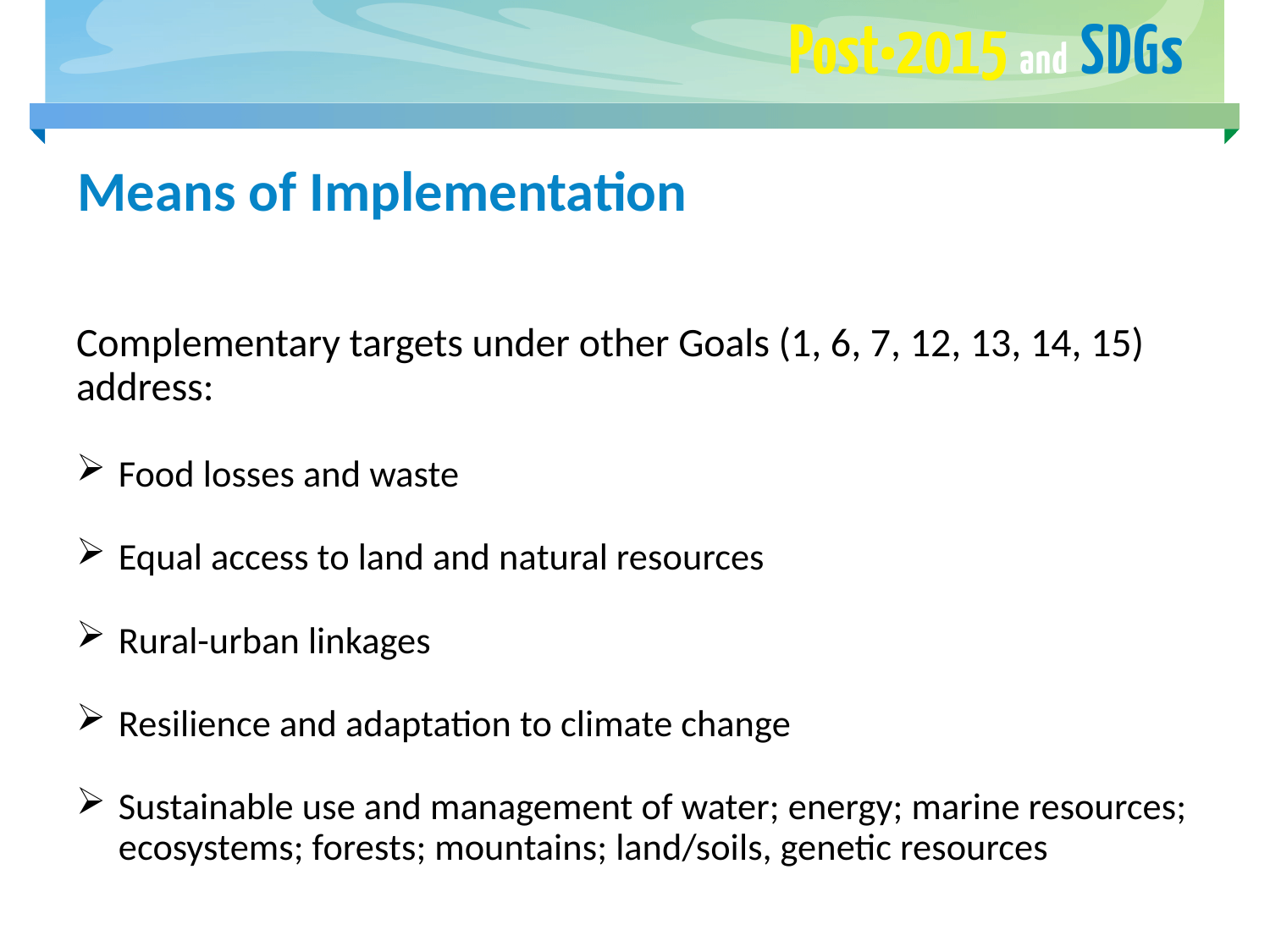

# Means of Implementation

Complementary targets under other Goals (1, 6, 7, 12, 13, 14, 15) address:

Food losses and waste

Equal access to land and natural resources

Rural-urban linkages

Resilience and adaptation to climate change

Sustainable use and management of water; energy; marine resources; ecosystems; forests; mountains; land/soils, genetic resources